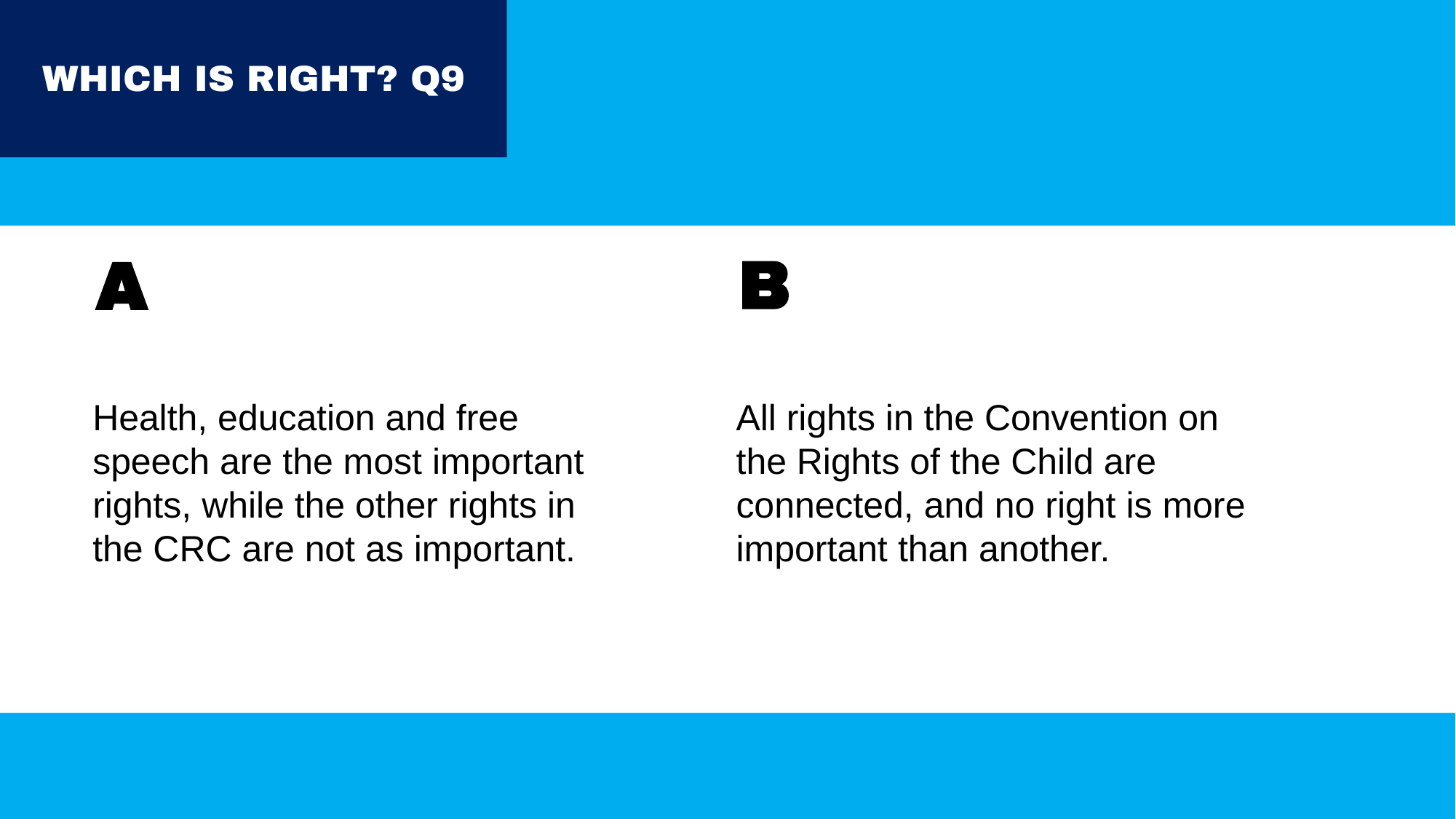

WHICH IS RIGHT? Q9

B
A
All rights in the Convention on the Rights of the Child are connected, and no right is more important than another.
Health, education and free speech are the most important rights, while the other rights in the CRC are not as important.